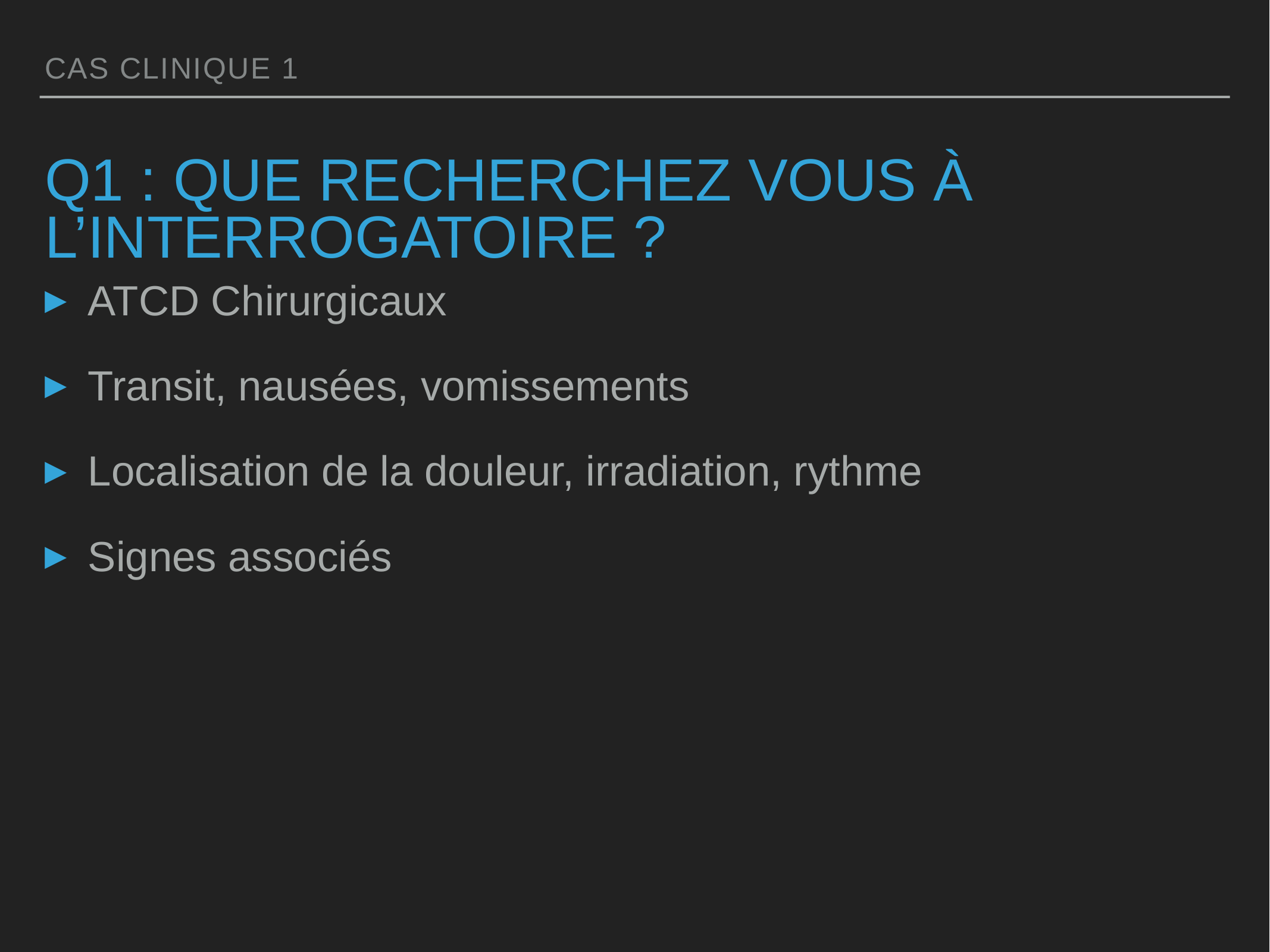

CAS clinique 1
# Q1 : QUE RECHERCHEZ VOUS À L’INTERROGATOIRE ?
ATCD Chirurgicaux
Transit, nausées, vomissements
Localisation de la douleur, irradiation, rythme
Signes associés